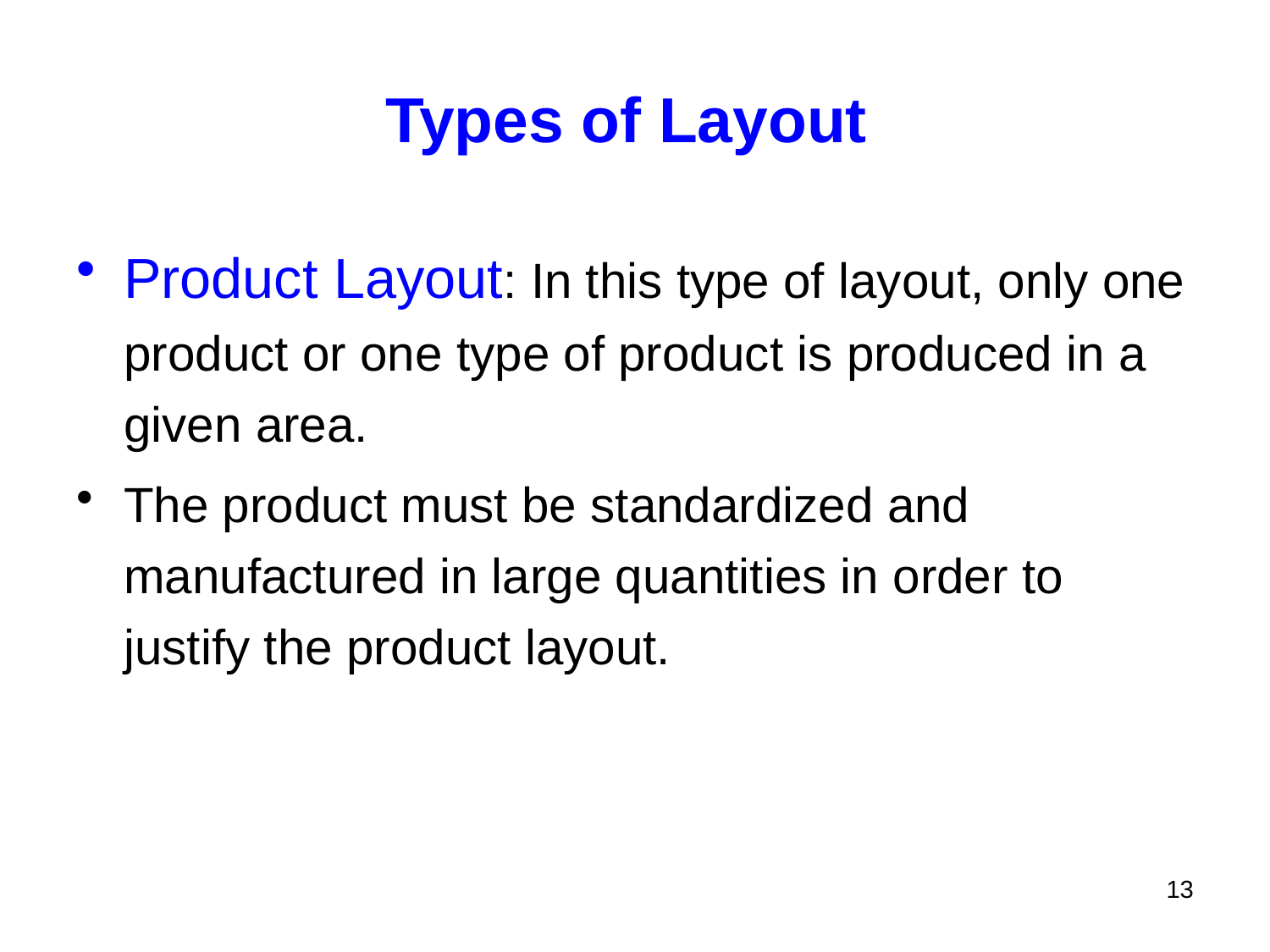

# Types of Layout
Product Layout: In this type of layout, only one product or one type of product is produced in a given area.
The product must be standardized and manufactured in large quantities in order to justify the product layout.
13